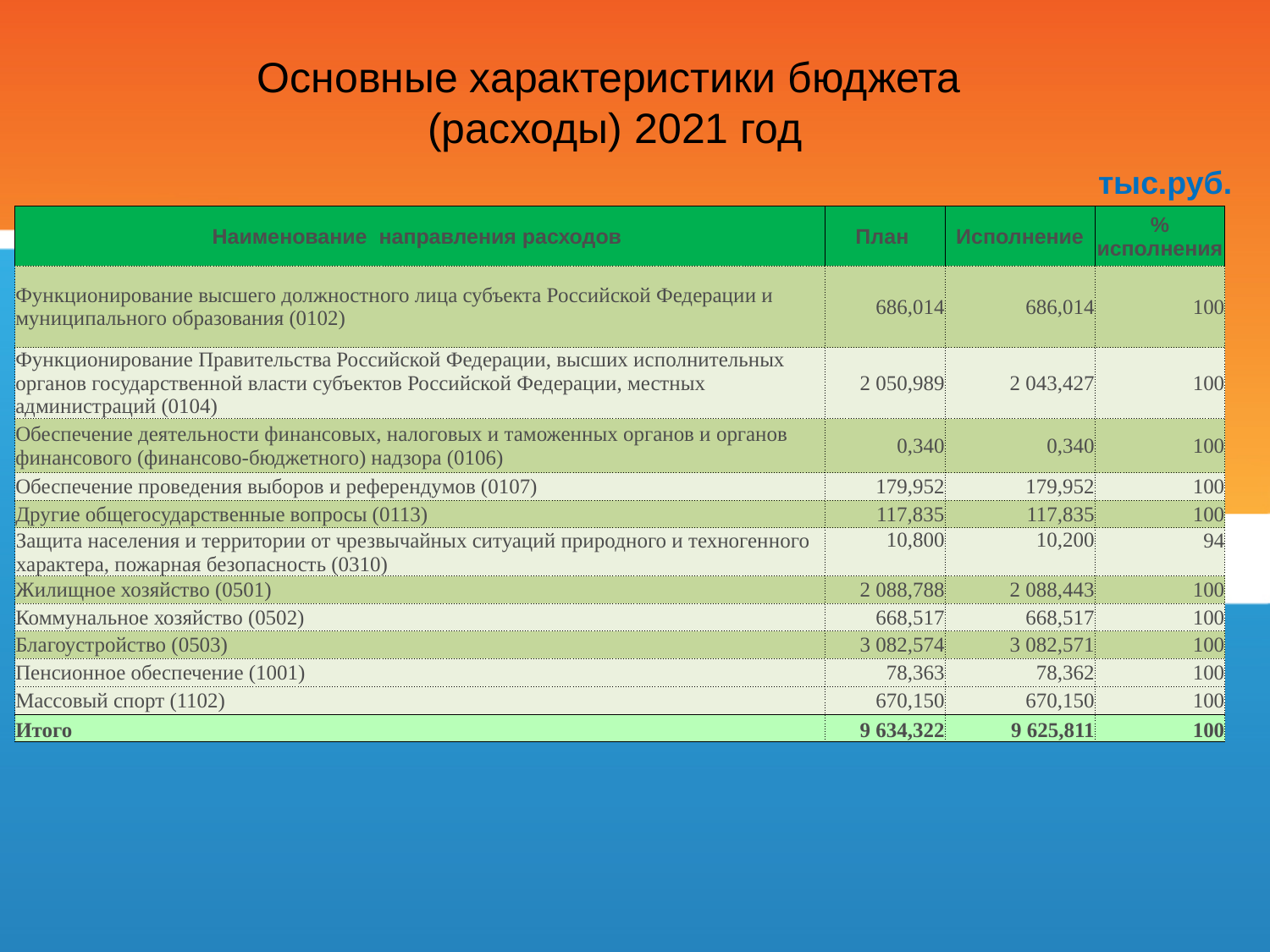

# Основные характеристики бюджета (расходы) 2021 год
тыс.руб.
| Наименование направления расходов | План | Исполнение | % исполнения |
| --- | --- | --- | --- |
| Функционирование высшего должностного лица субъекта Российской Федерации и муниципального образования (0102) | 686,014 | 686,014 | 100 |
| Функционирование Правительства Российской Федерации, высших исполнительных органов государственной власти субъектов Российской Федерации, местных администраций (0104) | 2 050,989 | 2 043,427 | 100 |
| Обеспечение деятельности финансовых, налоговых и таможенных органов и органов финансового (финансово-бюджетного) надзора (0106) | 0,340 | 0,340 | 100 |
| Обеспечение проведения выборов и референдумов (0107) | 179,952 | 179,952 | 100 |
| Другие общегосударственные вопросы (0113) | 117,835 | 117,835 | 100 |
| Защита населения и территории от чрезвычайных ситуаций природного и техногенного характера, пожарная безопасность (0310) | 10,800 | 10,200 | 94 |
| Жилищное хозяйство (0501) | 2 088,788 | 2 088,443 | 100 |
| Коммунальное хозяйство (0502) | 668,517 | 668,517 | 100 |
| Благоустройство (0503) | 3 082,574 | 3 082,571 | 100 |
| Пенсионное обеспечение (1001) | 78,363 | 78,362 | 100 |
| Массовый спорт (1102) | 670,150 | 670,150 | 100 |
| Итого | 9 634,322 | 9 625,811 | 100 |